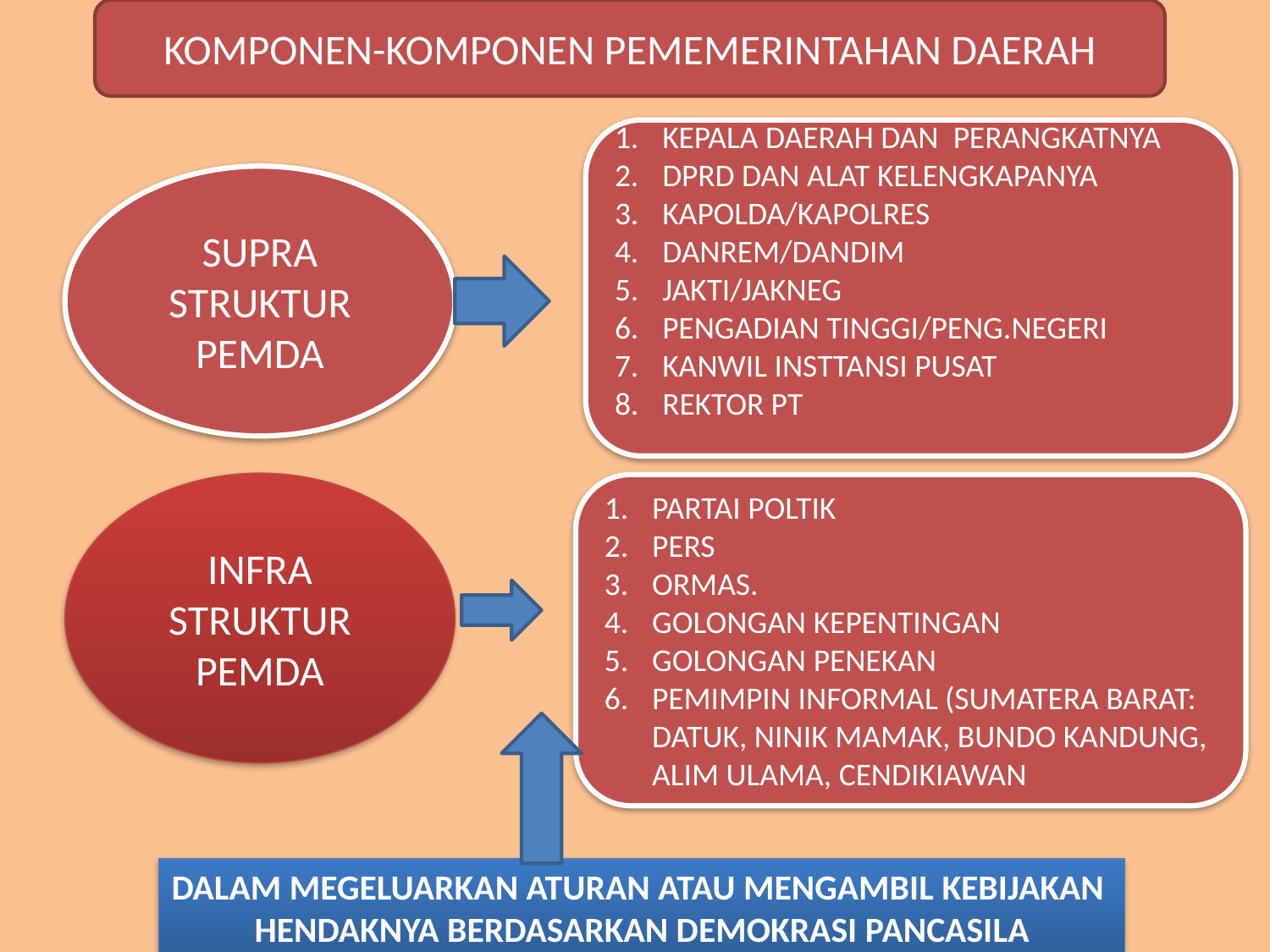

KOMPONEN-KOMPONEN PEMEMERINTAHAN DAERAH
KEPALA DAERAH DAN  PERANGKATNYA
DPRD DAN ALAT KELENGKAPANYA
KAPOLDA/KAPOLRES
DANREM/DANDIM
JAKTI/JAKNEG
PENGADIAN TINGGI/PENG.NEGERI
KANWIL INSTTANSI PUSAT
REKTOR PT

SUPRA STRUKTUR PEMDA

INFRA STRUKTUR PEMDA

PARTAI POLTIK
PERS
ORMAS.
GOLONGAN KEPENTINGAN
GOLONGAN PENEKAN
PEMIMPIN INFORMAL (SUMATERA BARAT: DATUK, NINIK MAMAK, BUNDO KANDUNG, ALIM ULAMA, CENDIKIAWAN

DALAM MEGELUARKAN ATURAN ATAU MENGAMBIL KEBIJAKAN
HENDAKNYA BERDASARKAN DEMOKRASI PANCASILA